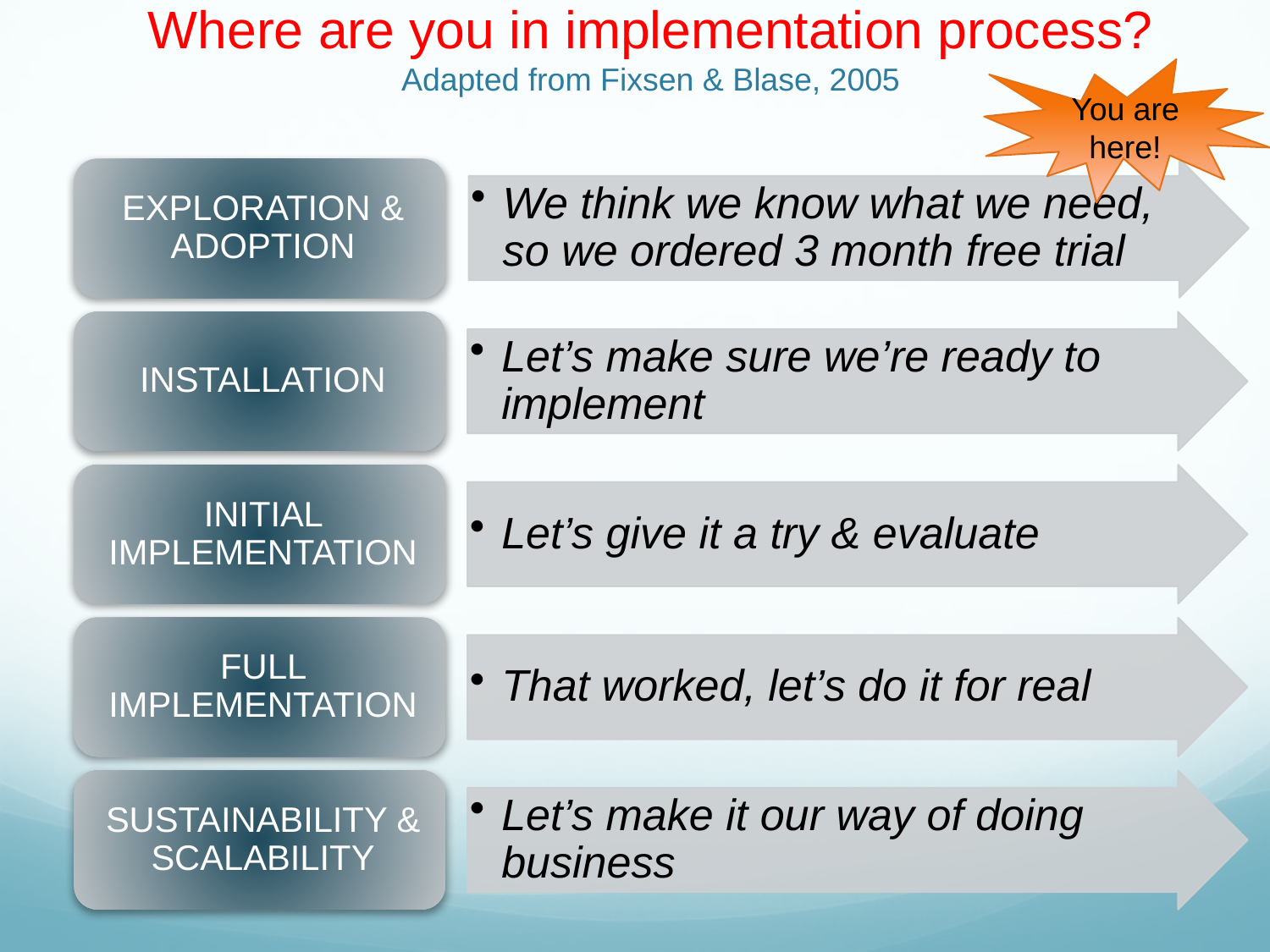

Where are you in implementation process?
Adapted from Fixsen & Blase, 2005
You are here!
We think we know what we need, so we ordered 3 month free trial
EXPLORATION & ADOPTION
Let’s make sure we’re ready to implement
INSTALLATION
Let’s give it a try & evaluate
INITIAL IMPLEMENTATION
That worked, let’s do it for real
FULL IMPLEMENTATION
Let’s make it our way of doing business
SUSTAINABILITY & SCALABILITY